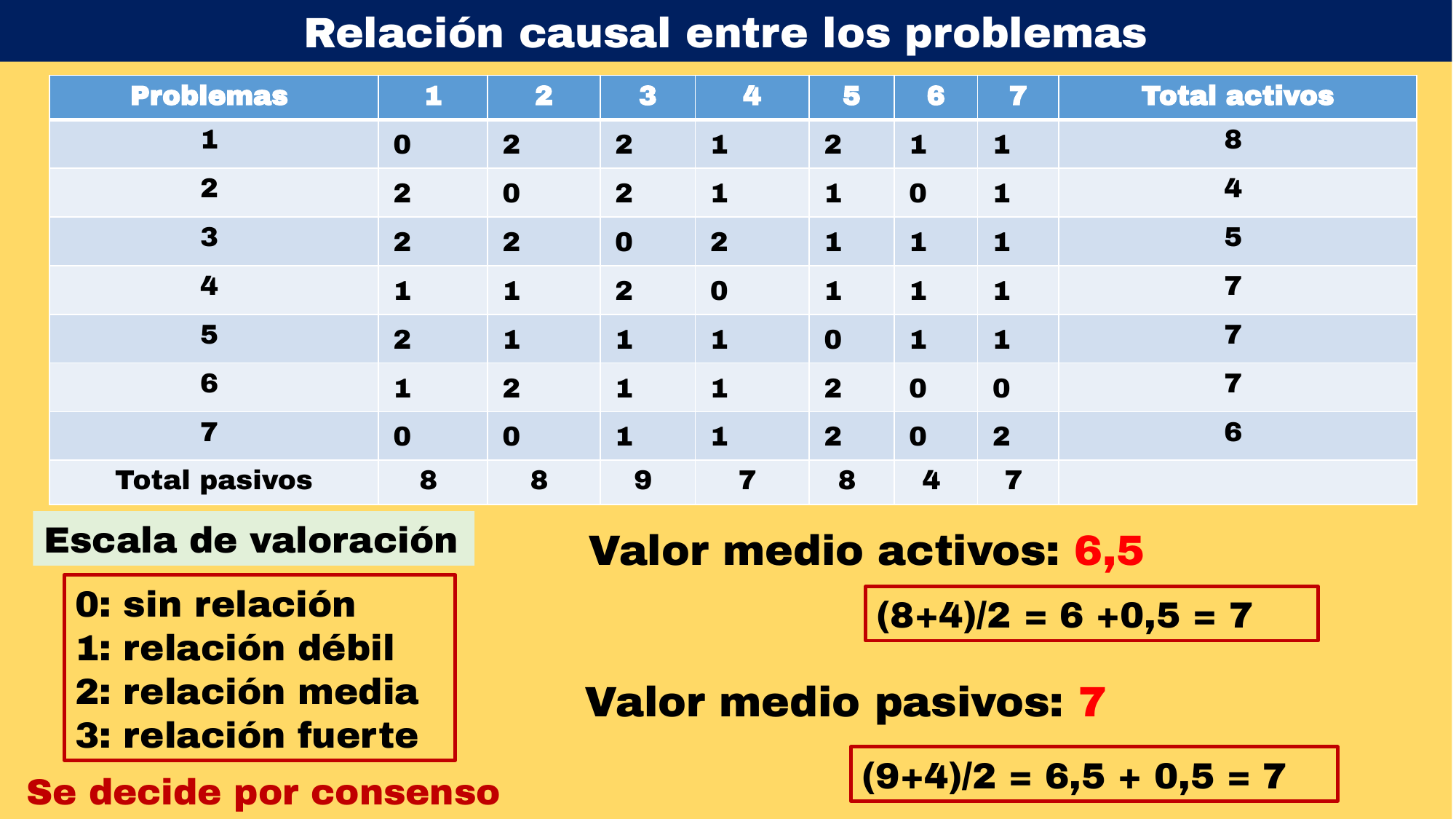

Relación causal entre los problemas

| Problemas | 1 | 2 | 3 | 4 | 5 | 6 | 7 | Total activos |
| --- | --- | --- | --- | --- | --- | --- | --- | --- |
| 1 | 0 | 2 | 2 | 1 | 2 | 1 | 1 | 8 |
| 2 | 2 | 0 | 2 | 1 | 1 | 0 | 1 | 4 |
| 3 | 2 | 2 | 0 | 2 | 1 | 1 | 1 | 5 |
| 4 | 1 | 1 | 2 | 0 | 1 | 1 | 1 | 7 |
| 5 | 2 | 1 | 1 | 1 | 0 | 1 | 1 | 7 |
| 6 | 1 | 2 | 1 | 1 | 2 | 0 | 0 | 7 |
| 7 | 0 | 0 | 1 | 1 | 2 | 0 | 2 | 6 |
| Total pasivos | 8 | 8 | 9 | 7 | 8 | 4 | 7 |  |
Escala de valoración
Valor medio activos: 6,5
0: sin relación
1: relación débil
2: relación media
3: relación fuerte
(8+4)/2 = 6 +0,5 = 7
Valor medio pasivos: 7
(9+4)/2 = 6,5 + 0,5 = 7
Se decide por consenso